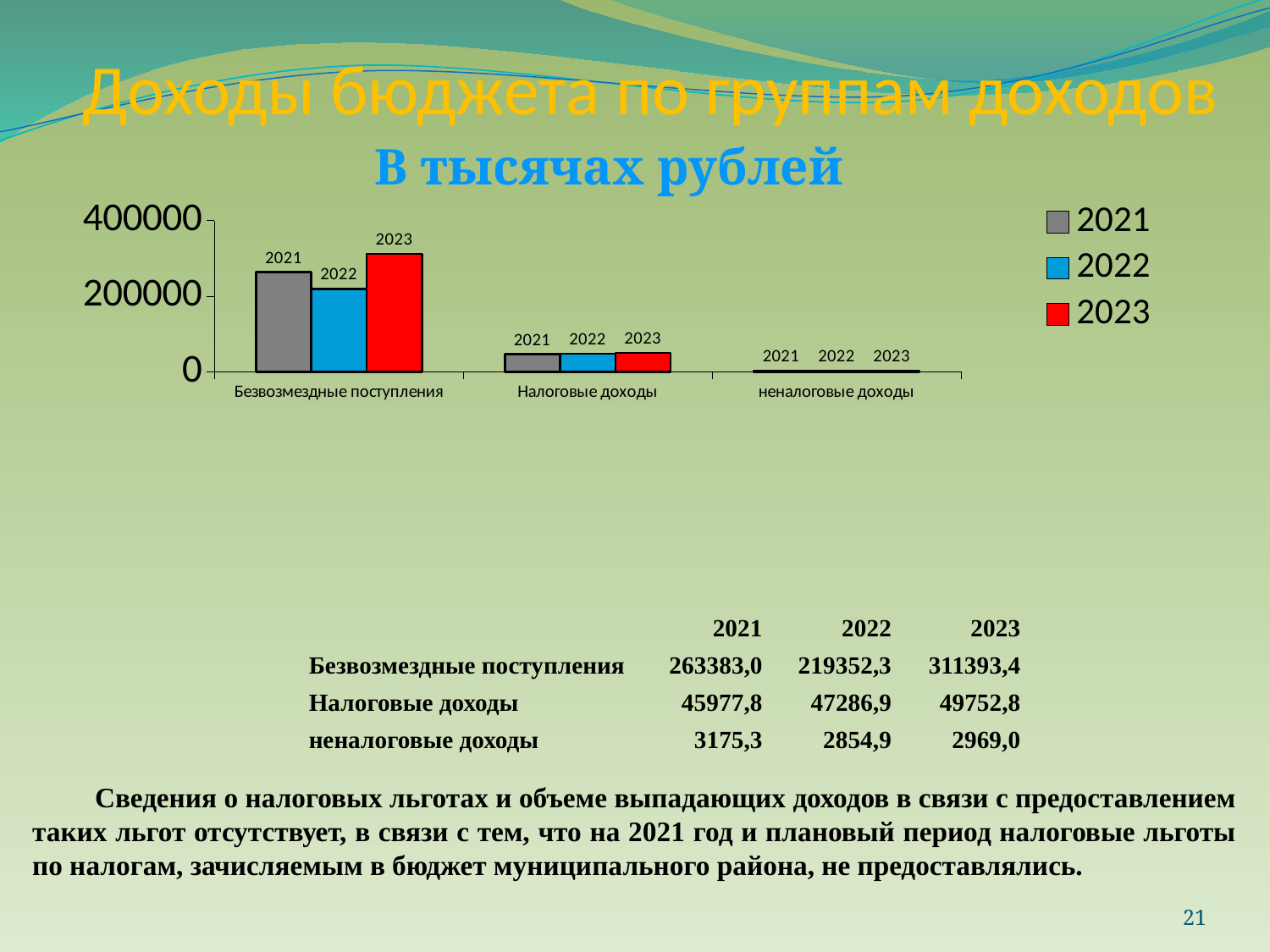

# Доходы бюджета по группам доходов
В тысячах рублей

### Chart

| Category | 2021 | 2022 | 2023 |
|---|---|---|---|
| Безвозмездные поступления | 263383.0 | 219352.3 | 311393.4 |
| Налоговые доходы | 45977.8 | 47286.9 | 49752.8 |
| неналоговые доходы | 3175.3 | 2854.9 | 2969.0 |
|  | 2021 | 2022 | 2023 |
| --- | --- | --- | --- |
| Безвозмездные поступления | 263383,0 | 219352,3 | 311393,4 |
| Налоговые доходы | 45977,8 | 47286,9 | 49752,8 |
| неналоговые доходы | 3175,3 | 2854,9 | 2969,0 |
Сведения о налоговых льготах и объеме выпадающих доходов в связи с предоставлением таких льгот отсутствует, в связи с тем, что на 2021 год и плановый период налоговые льготы по налогам, зачисляемым в бюджет муниципального района, не предоставлялись.
21